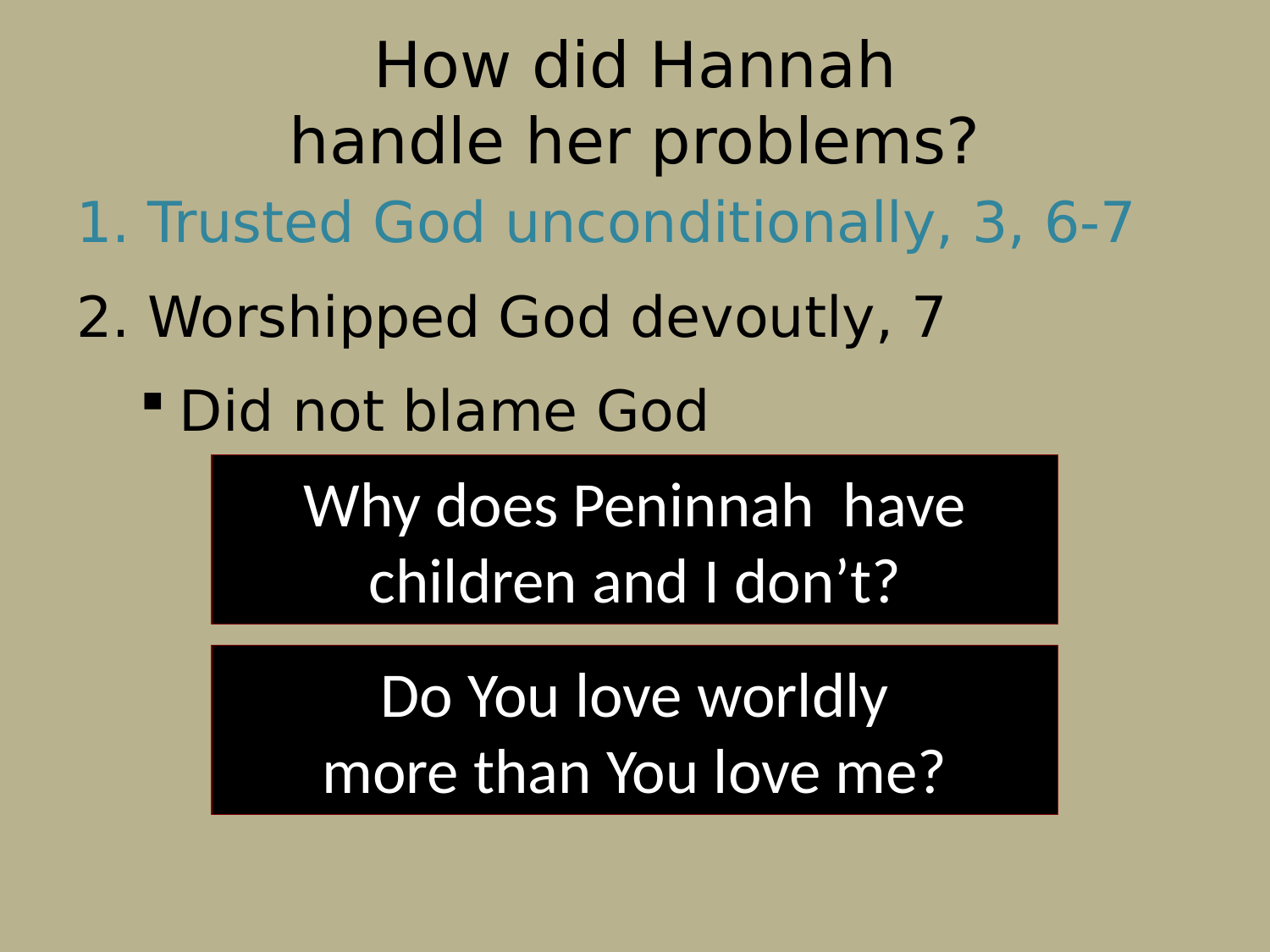

# How did Hannah handle her problems?
Trusted God unconditionally, 3, 6-7
Worshipped God devoutly, 7
Did not blame God

Why does Peninnah  have
children and I don’t?
Do You love worldly
more than You love me?